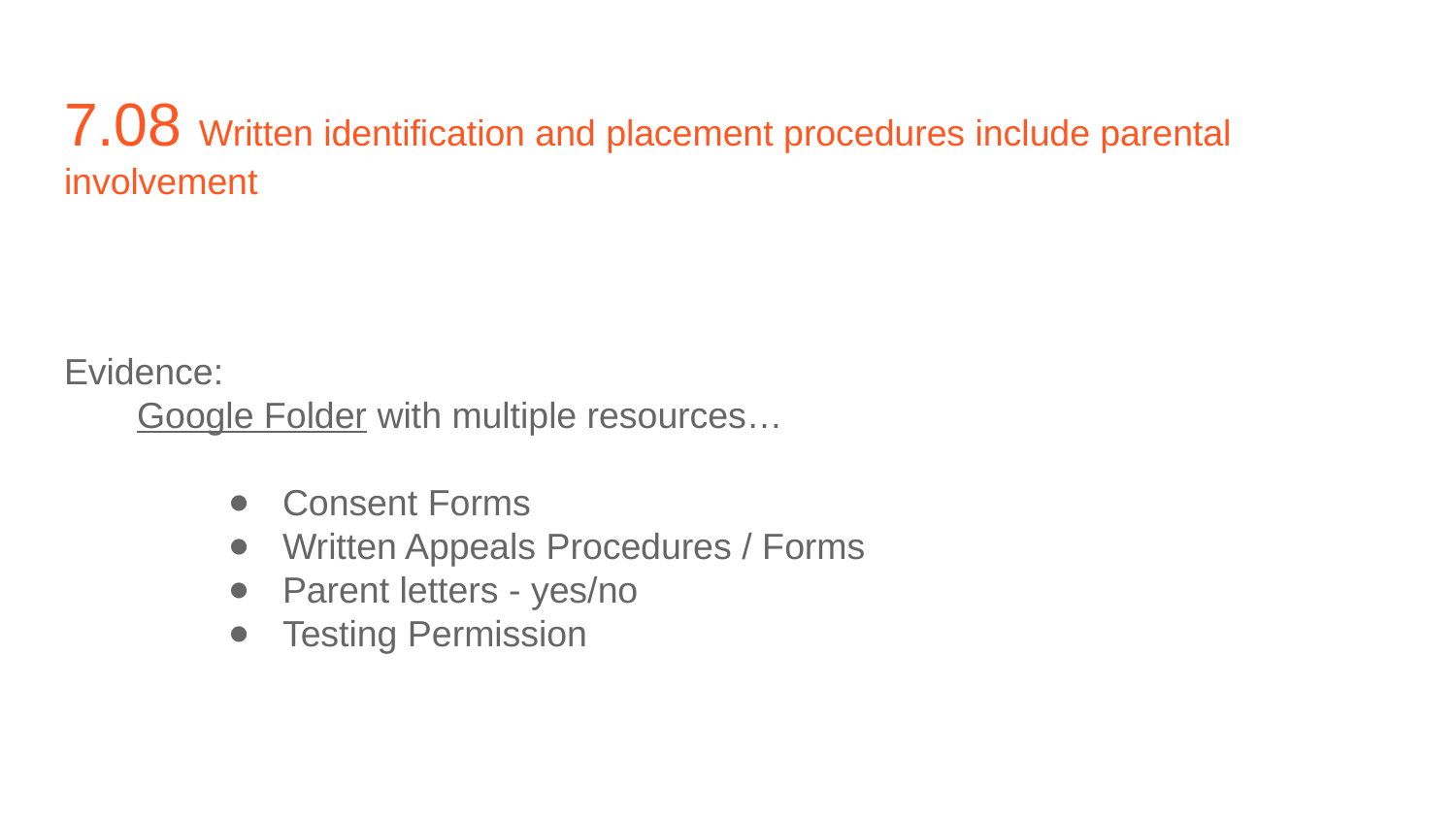

# 7.08 Written identification and placement procedures include parental involvement

Evidence:
Google Folder with multiple resources…

Consent Forms
Written Appeals Procedures / Forms
Parent letters - yes/no
Testing Permission